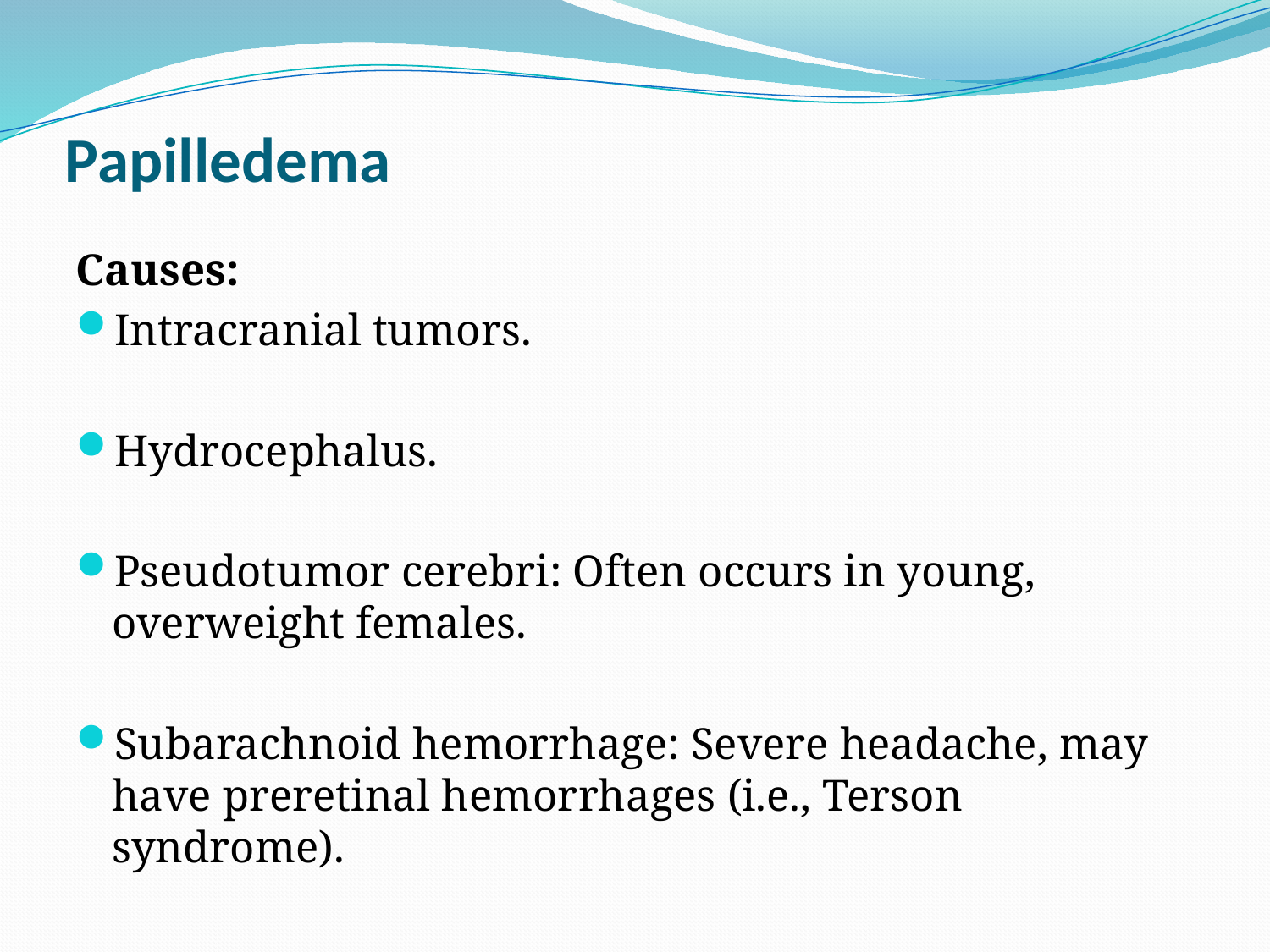

# Papilledema
Causes:
Intracranial tumors.

Hydrocephalus.

Pseudotumor cerebri: Often occurs in young, overweight females.

Subarachnoid hemorrhage: Severe headache, may have preretinal hemorrhages (i.e., Terson syndrome).